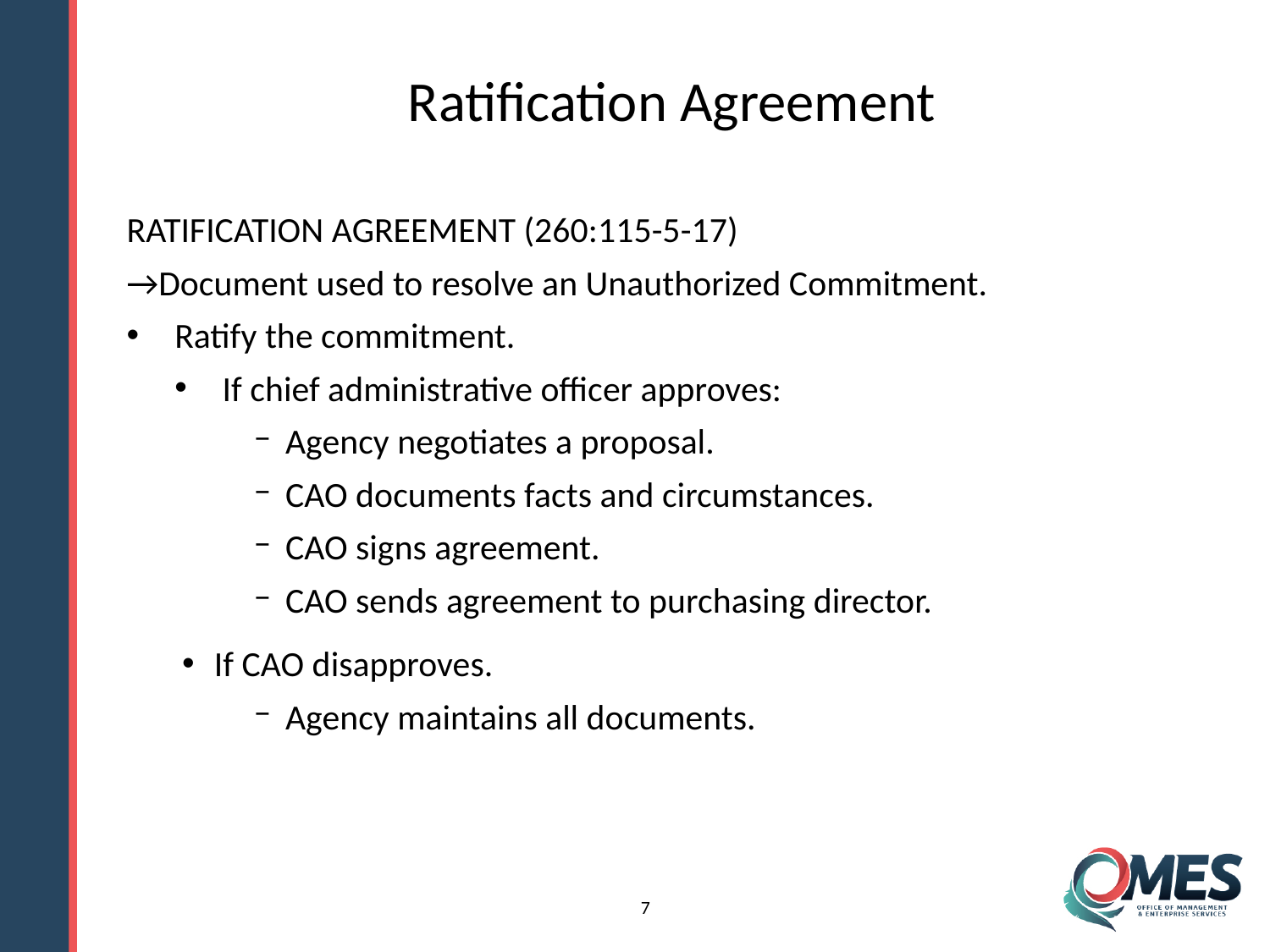

# Ratification Agreement
RATIFICATION AGREEMENT (260:115-5-17)
→ Unauthorized commitment
Ratify the commitment
If CAO (chief admin. officer) approves
Agency negotiates a proposal.
CAO documents facts and circumstances.
CAO signs agreement.
CAO sends agreement to purchasing director.
If CAO disapproves
Agency maintains all documents.
RATIFICATION AGREEMENT (260:115-5-17)
→Document used to resolve an Unauthorized Commitment.
Ratify the commitment.
If chief administrative officer approves:
Agency negotiates a proposal.
CAO documents facts and circumstances.
CAO signs agreement.
CAO sends agreement to purchasing director.
If CAO disapproves.
Agency maintains all documents.
7
7